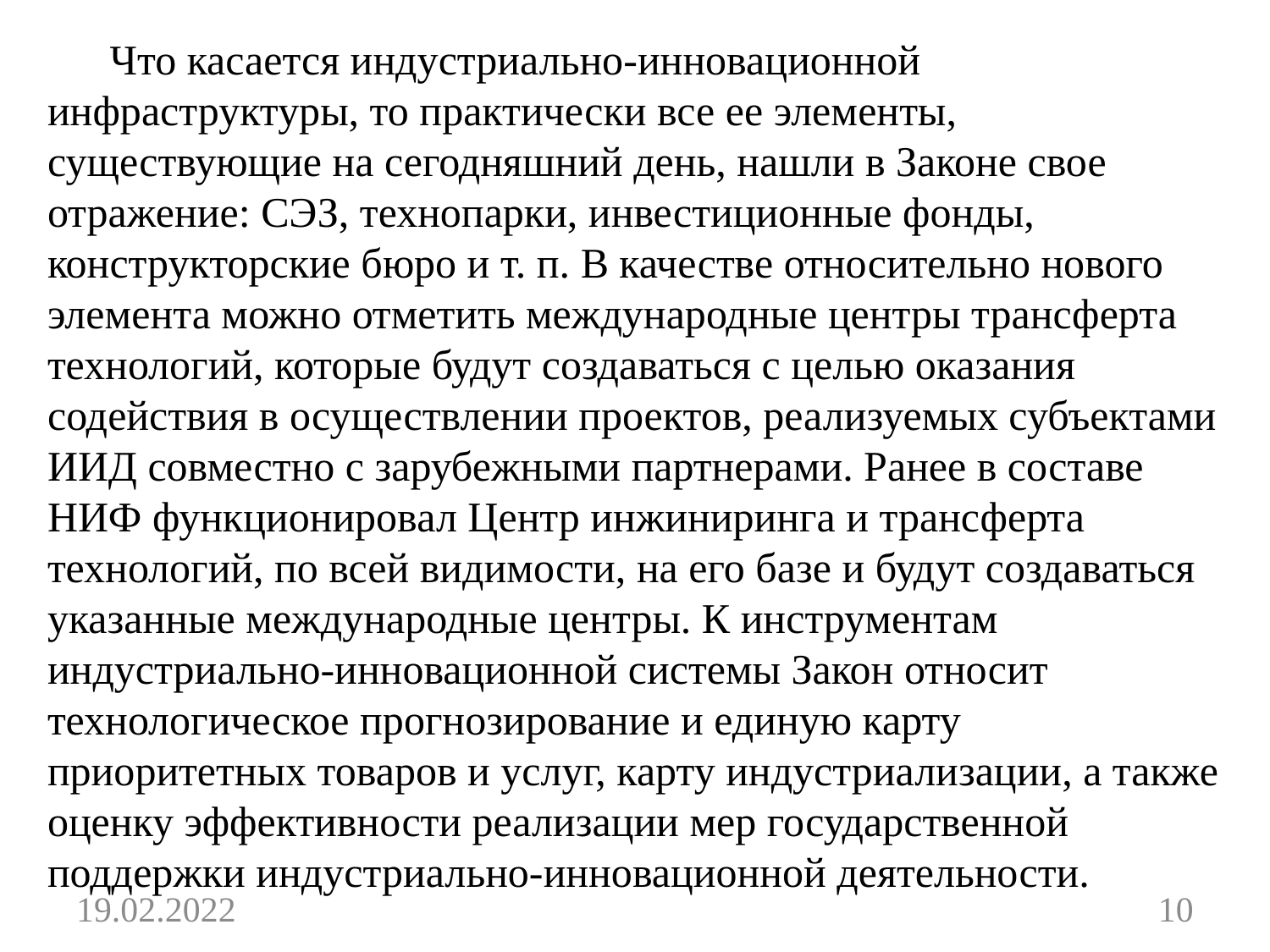

Что касается индустриально-инновационной инфраструктуры, то практически все ее элементы, существующие на сегодняшний день, нашли в Законе свое отражение: СЭЗ, технопарки, инвестиционные фонды, конструкторские бюро и т. п. В качестве относительно нового элемента можно отметить международные центры трансферта технологий, которые будут создаваться с целью оказания содействия в осуществлении проектов, реализуемых субъектами ИИД совместно с зарубежными партнерами. Ранее в составе НИФ функционировал Центр инжиниринга и трансферта технологий, по всей видимости, на его базе и будут создаваться указанные международные центры. К инструментам индустриально-инновационной системы Закон относит технологическое прогнозирование и единую карту приоритетных товаров и услуг, карту индустриализации, а также оценку эффективности реализации мер государственной поддержки индустриально-инновационной деятельности.

19.02.2022
10